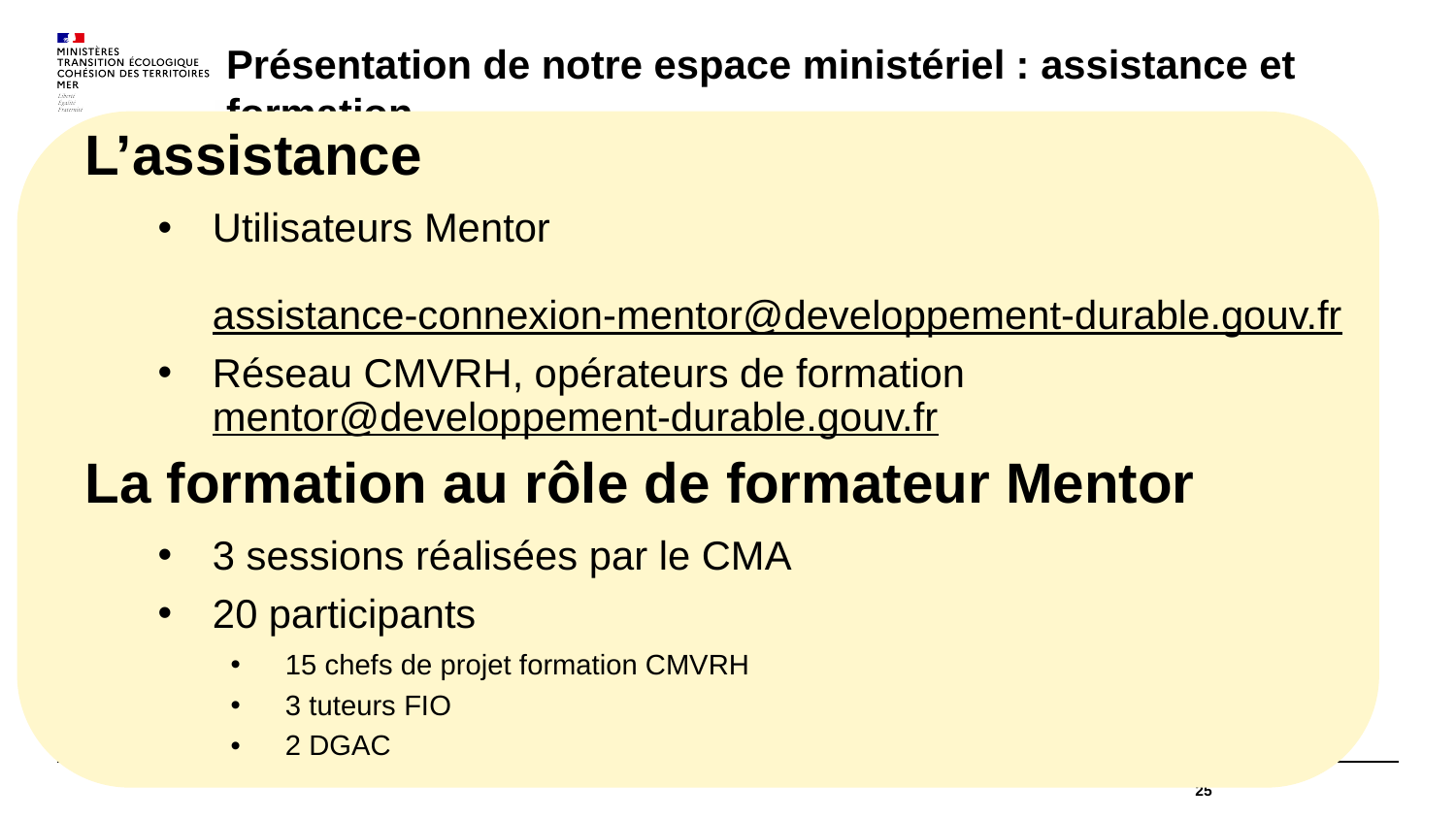

Présentation de notre espace ministériel : assistance et formation

L’assistance
Utilisateurs Mentor									assistance-connexion-mentor@developpement-durable.gouv.fr
Réseau CMVRH, opérateurs de formation		mentor@developpement-durable.gouv.fr
La formation au rôle de formateur Mentor
3 sessions réalisées par le CMA
20 participants
15 chefs de projet formation CMVRH
3 tuteurs FIO
2 DGAC

25